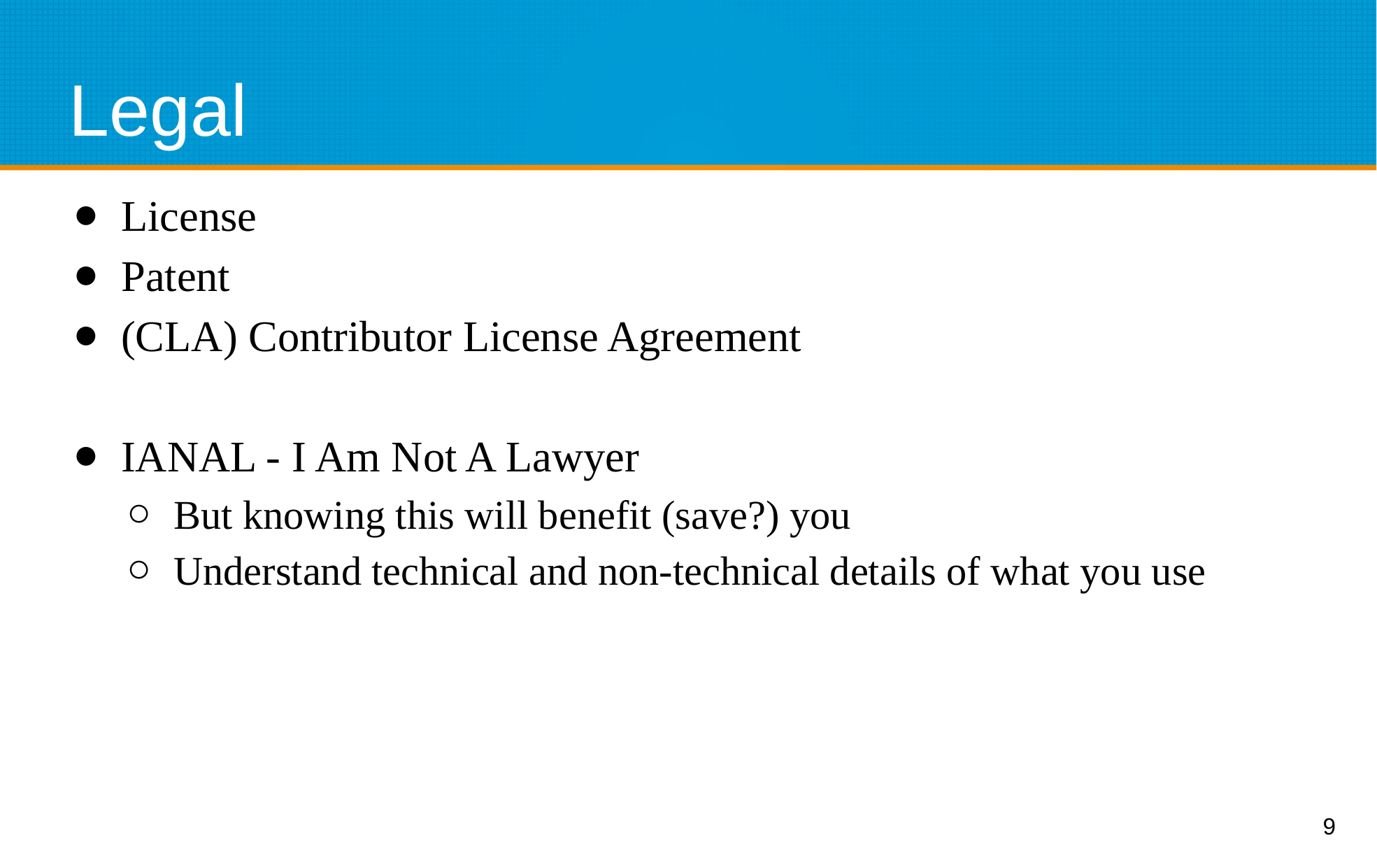

# Legal
License
Patent
(CLA) Contributor License Agreement

IANAL - I Am Not A Lawyer
But knowing this will benefit (save?) you
Understand technical and non-technical details of what you use

9